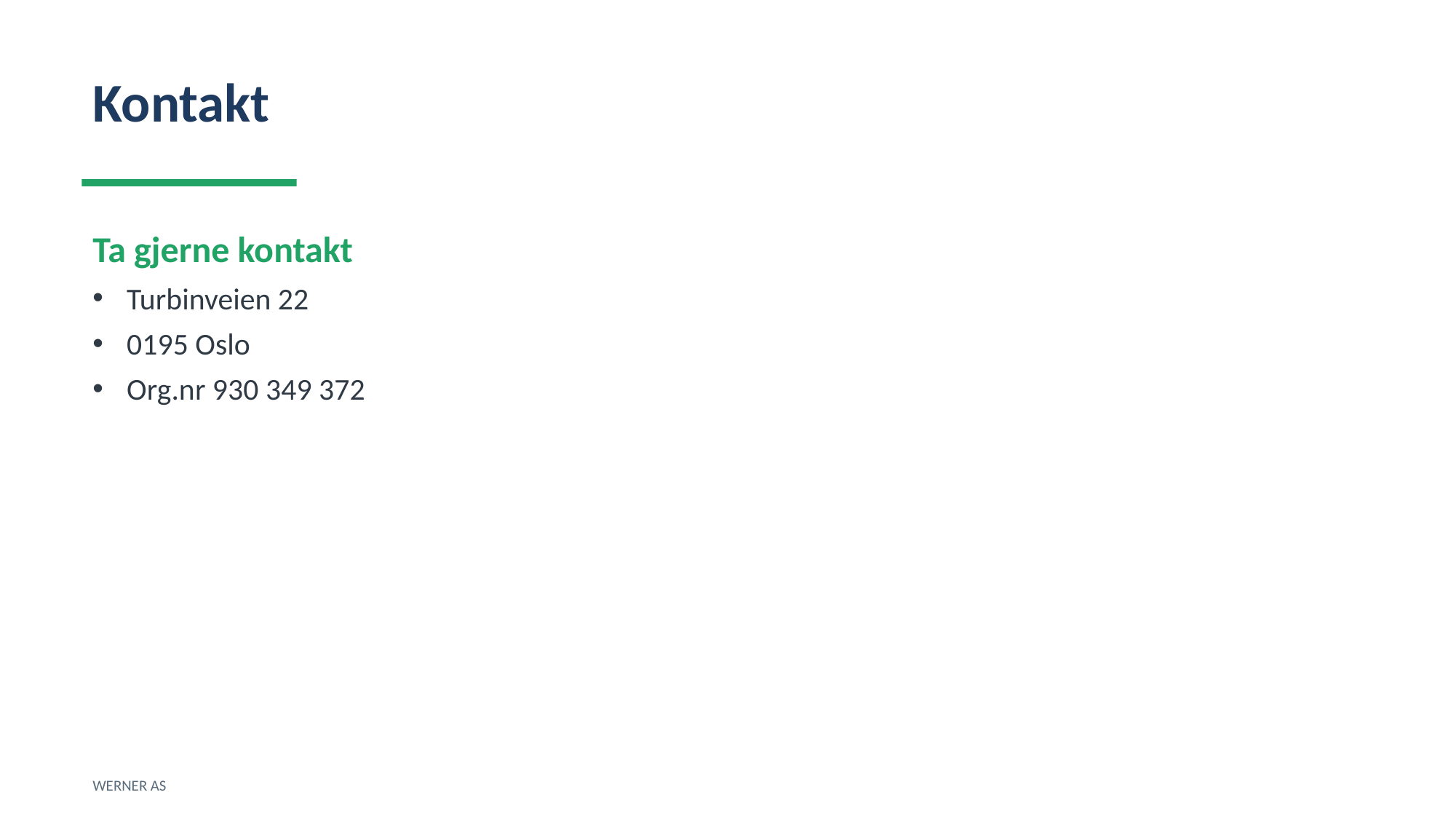

Kontakt

Ta gjerne kontakt
Turbinveien 22
0195 Oslo
Org.nr 930 349 372
WERNER AS